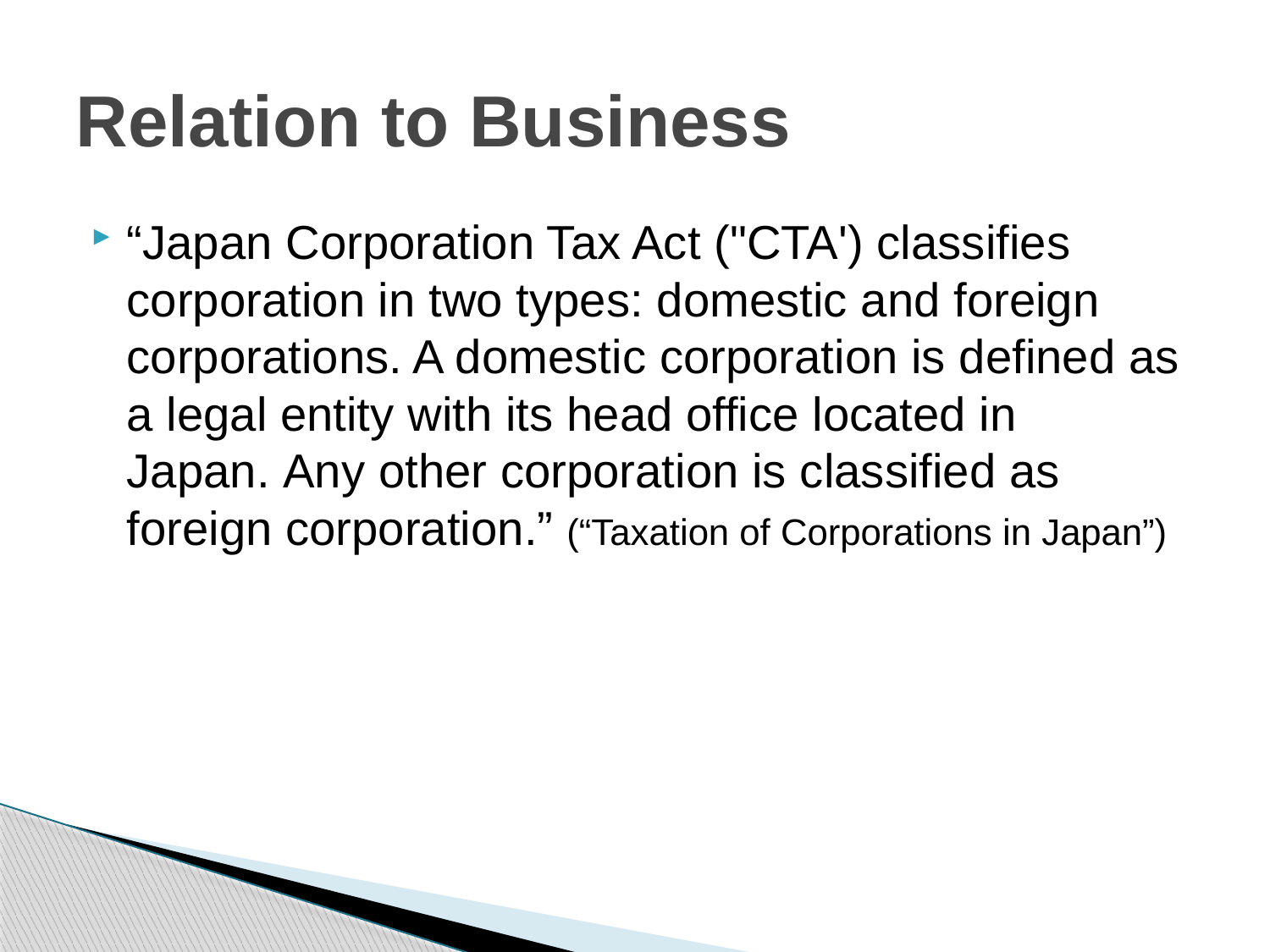

# Relation to Business
“Japan Corporation Tax Act ("CTA') classifies corporation in two types: domestic and foreign corporations. A domestic corporation is defined as a legal entity with its head office located in Japan. Any other corporation is classified as foreign corporation.” (“Taxation of Corporations in Japan”)